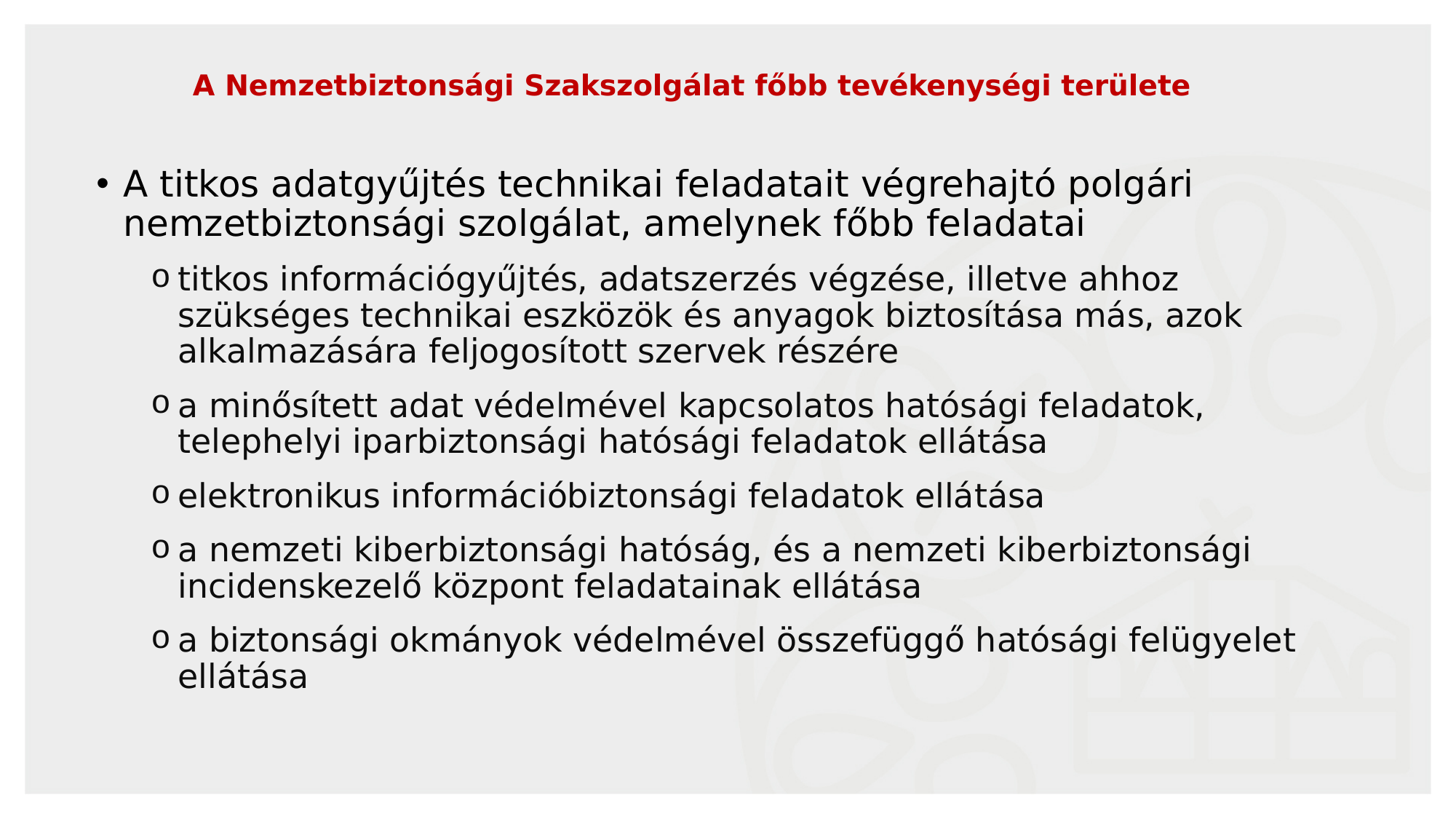

# A Nemzetbiztonsági Szakszolgálat főbb tevékenységi területe
A titkos adatgyűjtés technikai feladatait végrehajtó polgári nemzetbiztonsági szolgálat, amelynek főbb feladatai
titkos információgyűjtés, adatszerzés végzése, illetve ahhoz szükséges technikai eszközök és anyagok biztosítása más, azok alkalmazására feljogosított szervek részére
a minősített adat védelmével kapcsolatos hatósági feladatok, telephelyi iparbiztonsági hatósági feladatok ellátása
elektronikus információbiztonsági feladatok ellátása
a nemzeti kiberbiztonsági hatóság, és a nemzeti kiberbiztonsági incidenskezelő központ feladatainak ellátása
a biztonsági okmányok védelmével összefüggő hatósági felügyelet ellátása